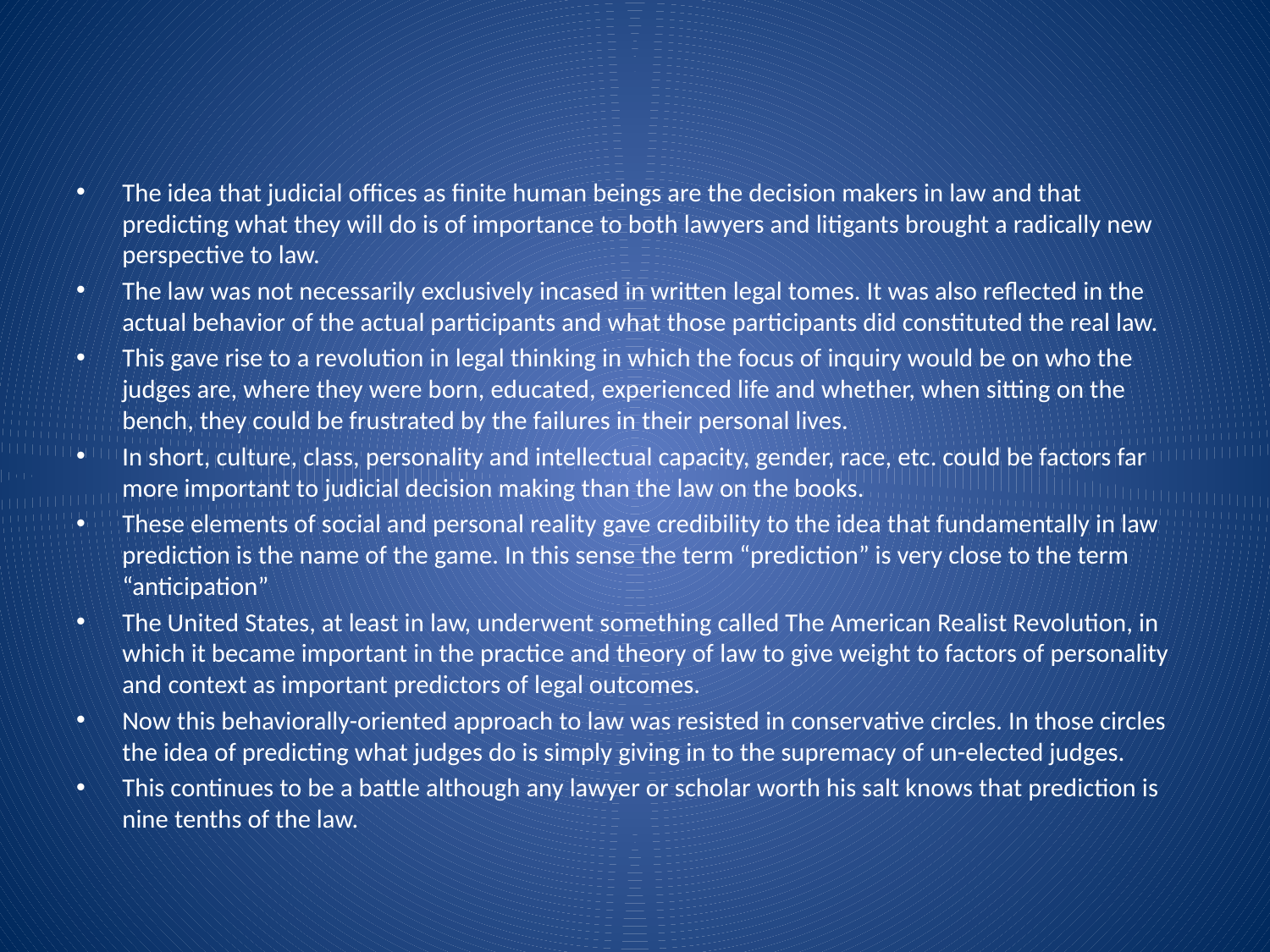

The idea that judicial offices as finite human beings are the decision makers in law and that predicting what they will do is of importance to both lawyers and litigants brought a radically new perspective to law.
The law was not necessarily exclusively incased in written legal tomes. It was also reflected in the actual behavior of the actual participants and what those participants did constituted the real law.
This gave rise to a revolution in legal thinking in which the focus of inquiry would be on who the judges are, where they were born, educated, experienced life and whether, when sitting on the bench, they could be frustrated by the failures in their personal lives.
In short, culture, class, personality and intellectual capacity, gender, race, etc. could be factors far more important to judicial decision making than the law on the books.
These elements of social and personal reality gave credibility to the idea that fundamentally in law prediction is the name of the game. In this sense the term “prediction” is very close to the term “anticipation”
The United States, at least in law, underwent something called The American Realist Revolution, in which it became important in the practice and theory of law to give weight to factors of personality and context as important predictors of legal outcomes.
Now this behaviorally-oriented approach to law was resisted in conservative circles. In those circles the idea of predicting what judges do is simply giving in to the supremacy of un-elected judges.
This continues to be a battle although any lawyer or scholar worth his salt knows that prediction is nine tenths of the law.